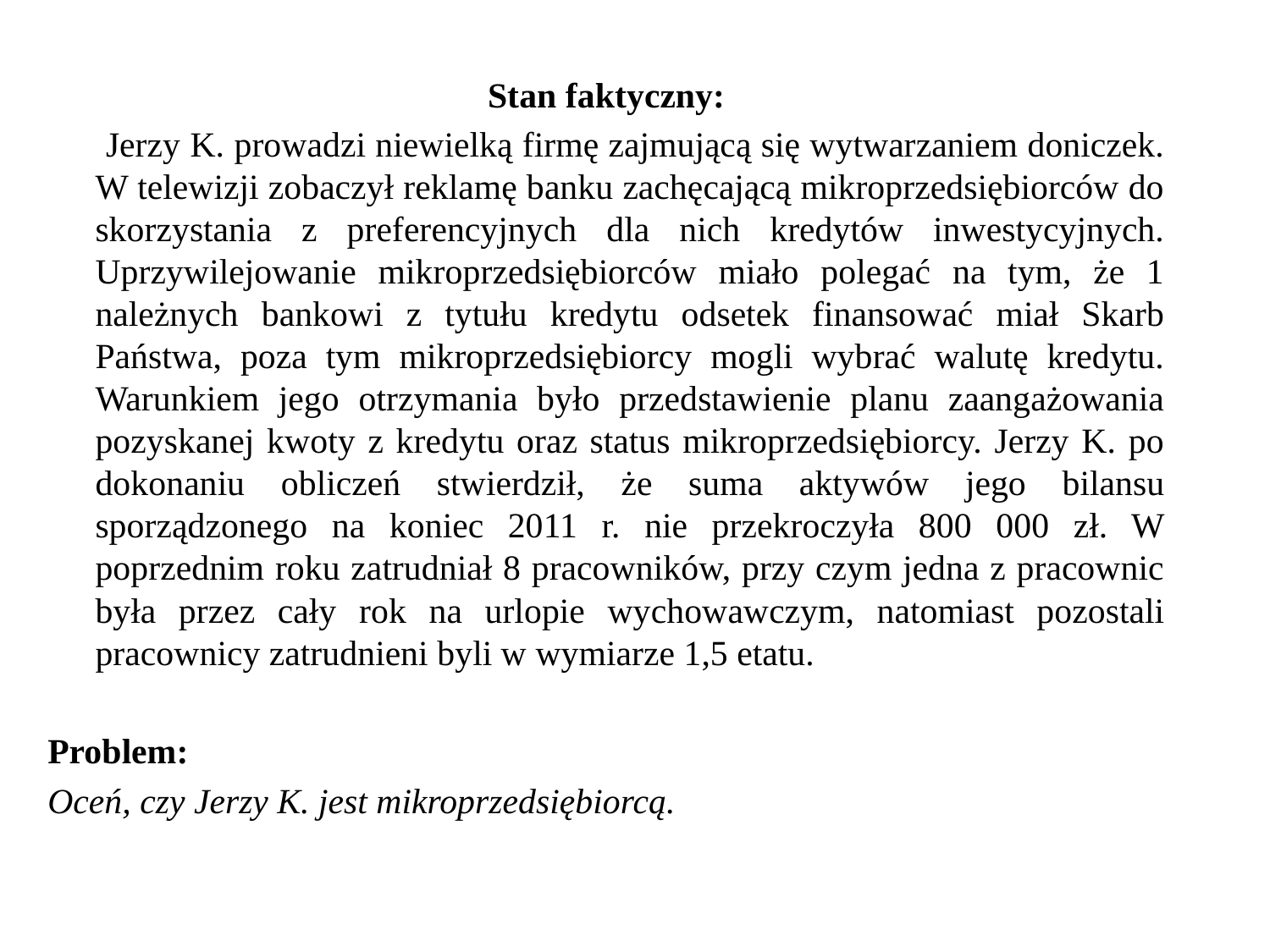

Stan faktyczny:
      Jerzy K. prowadzi niewielką firmę zajmującą się wytwarzaniem doniczek. W telewizji zobaczył reklamę banku zachęcającą mikroprzedsiębiorców do skorzystania z preferencyjnych dla nich kredytów inwestycyjnych. Uprzywilejowanie mikroprzedsiębiorców miało polegać na tym, że 1 należnych bankowi z tytułu kredytu odsetek finansować miał Skarb Państwa, poza tym mikroprzedsiębiorcy mogli wybrać walutę kredytu. Warunkiem jego otrzymania było przedstawienie planu zaangażowania pozyskanej kwoty z kredytu oraz status mikroprzedsiębiorcy. Jerzy K. po dokonaniu obliczeń stwierdził, że suma aktywów jego bilansu sporządzonego na koniec 2011 r. nie przekroczyła 800 000 zł. W poprzednim roku zatrudniał 8 pracowników, przy czym jedna z pracownic była przez cały rok na urlopie wychowawczym, natomiast pozostali pracownicy zatrudnieni byli w wymiarze 1,5 etatu.

Problem:
Oceń, czy Jerzy K. jest mikroprzedsiębiorcą.